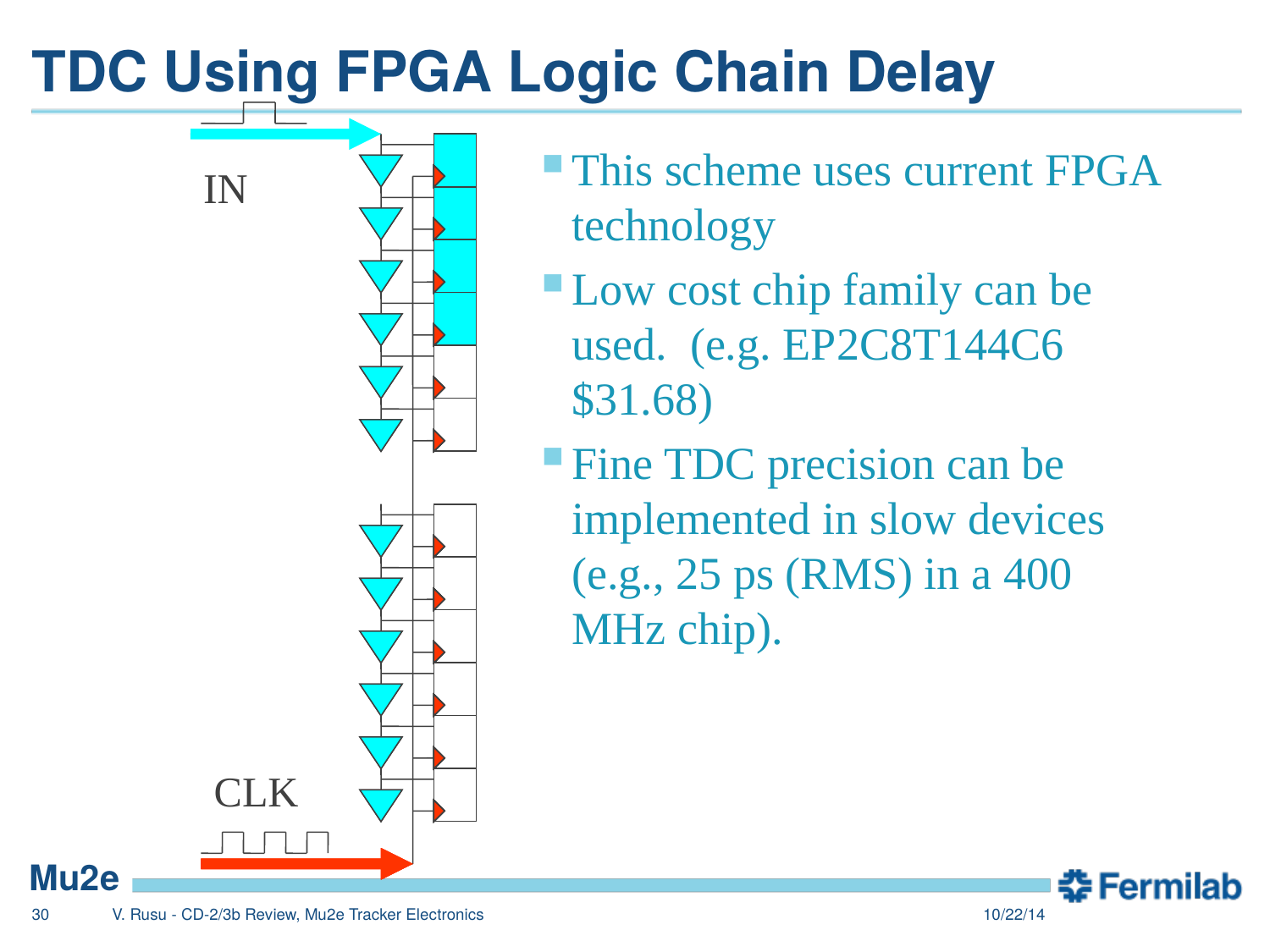

# TDC Using FPGA Logic Chain Delay

This scheme uses current FPGA technology
Low cost chip family can be used.  (e.g. EP2C8T144C6 $31.68)
Fine TDC precision can be implemented in slow devices (e.g., 25 ps (RMS) in a 400 MHz chip).
IN

CLK

30
V. Rusu - CD-2/3b Review, Mu2e Tracker Electronics
10/22/14